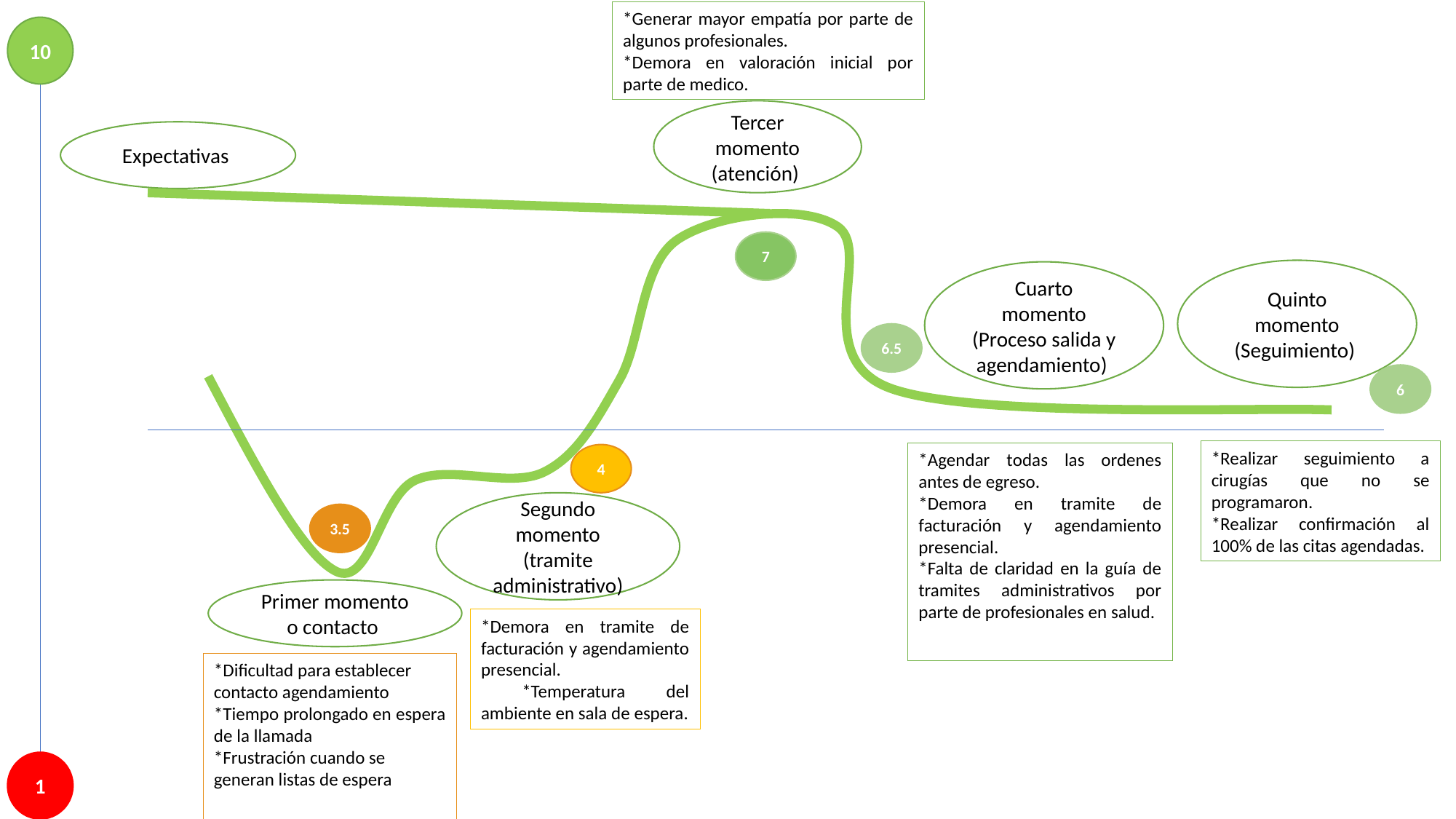

*Generar mayor empatía por parte de algunos profesionales.
*Demora en valoración inicial por parte de medico.
10
Tercer momento (atención)
Expectativas

7
Quinto momento (Seguimiento)
Cuarto momento (Proceso salida y agendamiento)
6.5
6
*Realizar seguimiento a cirugías que no se programaron.
*Realizar confirmación al 100% de las citas agendadas.
*Agendar todas las ordenes antes de egreso.
*Demora en tramite de facturación y agendamiento presencial.
*Falta de claridad en la guía de tramites administrativos por parte de profesionales en salud.

4
Segundo momento (tramite administrativo)
3.5
Primer momento o contacto
*Demora en tramite de facturación y agendamiento presencial.
 *Temperatura del ambiente en sala de espera.
*Dificultad para establecer contacto agendamiento
*Tiempo prolongado en espera de la llamada
*Frustración cuando se generan listas de espera

1